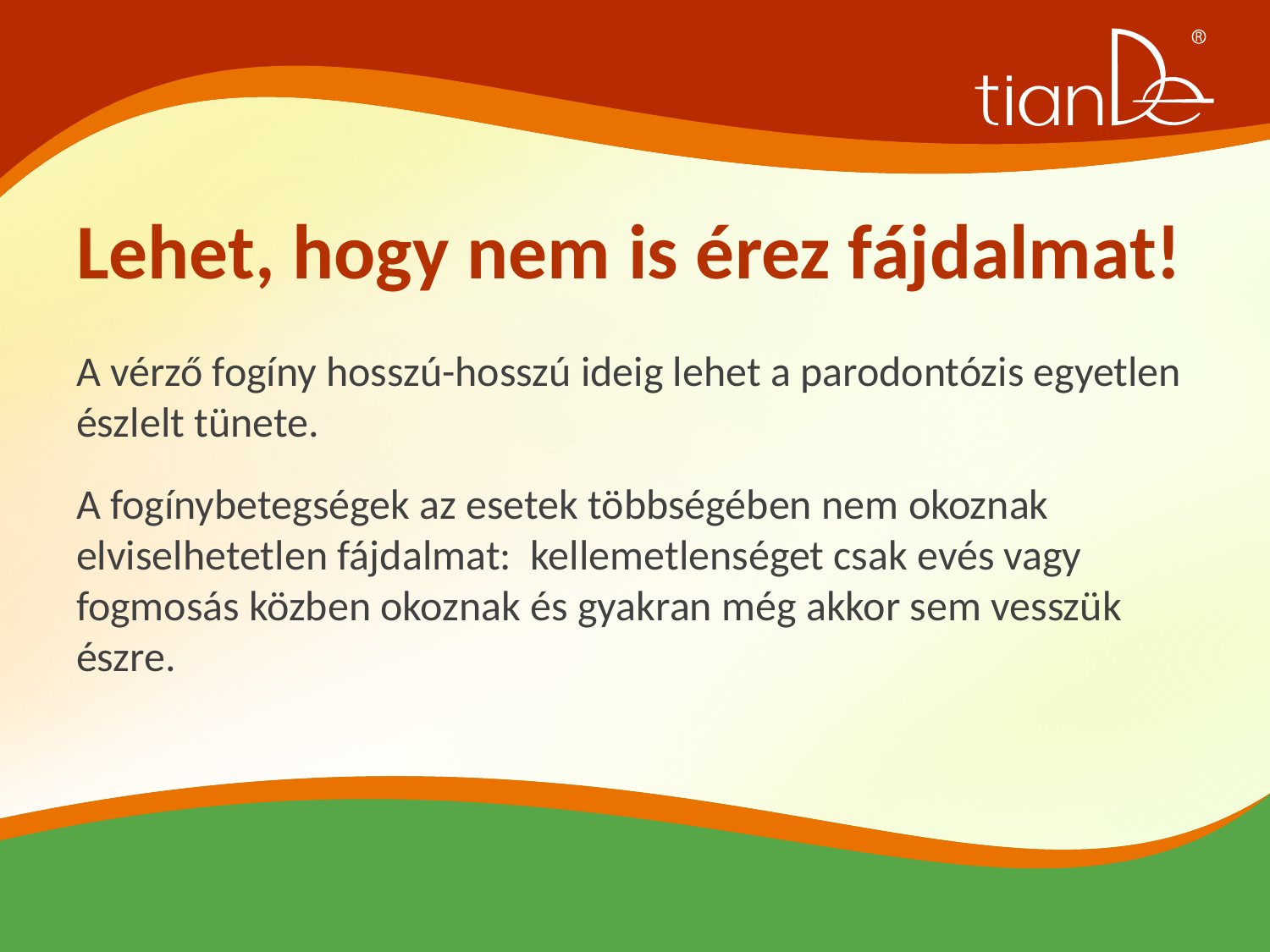

# Lehet, hogy nem is érez fájdalmat!
A vérző fogíny hosszú-hosszú ideig lehet a parodontózis egyetlen észlelt tünete.
A fogínybetegségek az esetek többségében nem okoznak elviselhetetlen fájdalmat:  kellemetlenséget csak evés vagy fogmosás közben okoznak és gyakran még akkor sem vesszük észre.